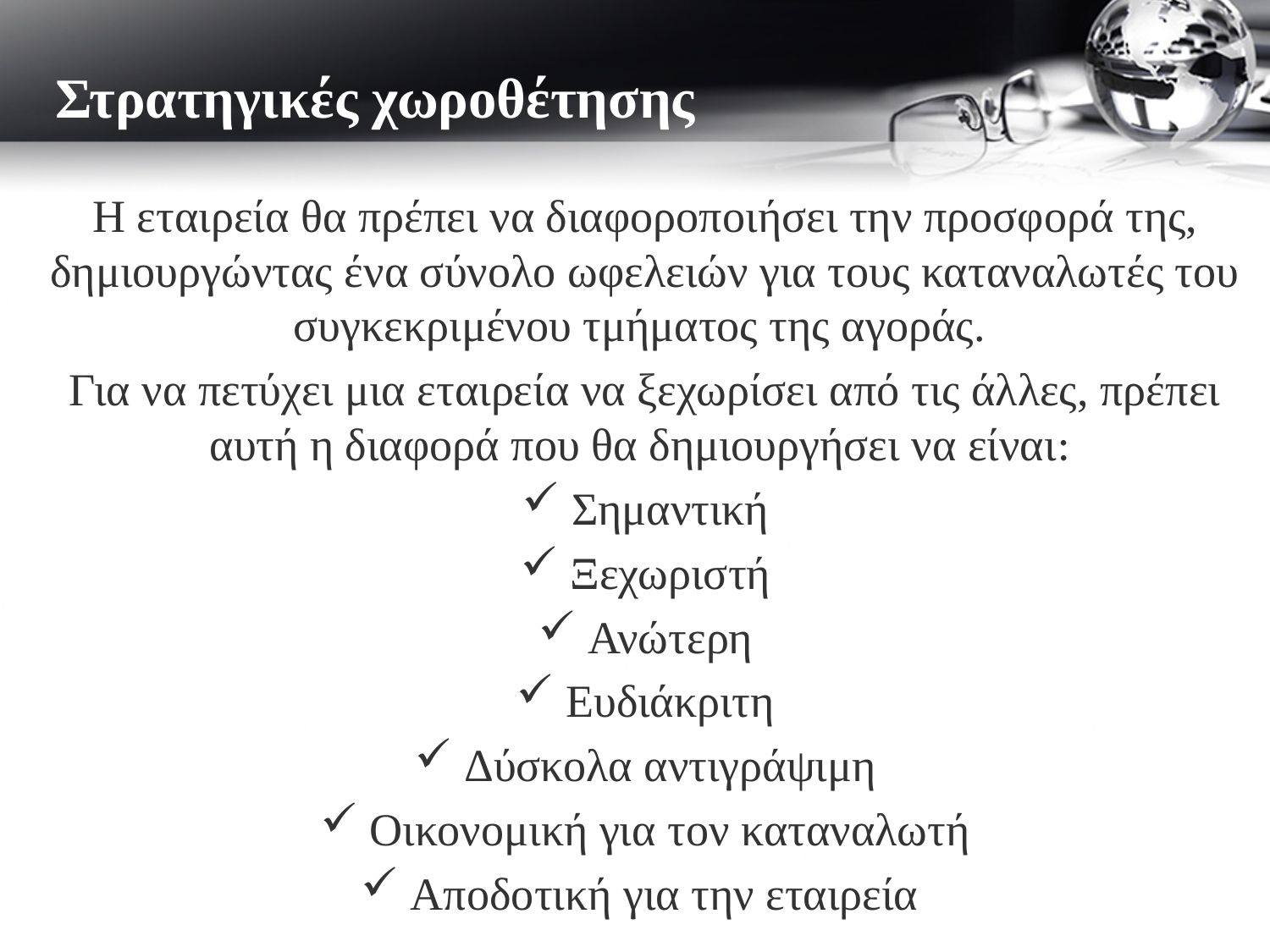

Στρατηγικές χωροθέτησης
Η εταιρεία θα πρέπει να διαφοροποιήσει την προσφορά της, δημιουργώντας ένα σύνολο ωφελειών για τους καταναλωτές του συγκεκριμένου τμήματος της αγοράς.
Για να πετύχει μια εταιρεία να ξεχωρίσει από τις άλλες, πρέπει αυτή η διαφορά που θα δημιουργήσει να είναι:
 Σημαντική
 Ξεχωριστή
 Ανώτερη
 Ευδιάκριτη
 Δύσκολα αντιγράψιμη
 Οικονομική για τον καταναλωτή
 Αποδοτική για την εταιρεία
# ΣΤΡΑΤΗΓΙΚΕΣ ΧΩΡΟΘΕΤΗΣΗΣ